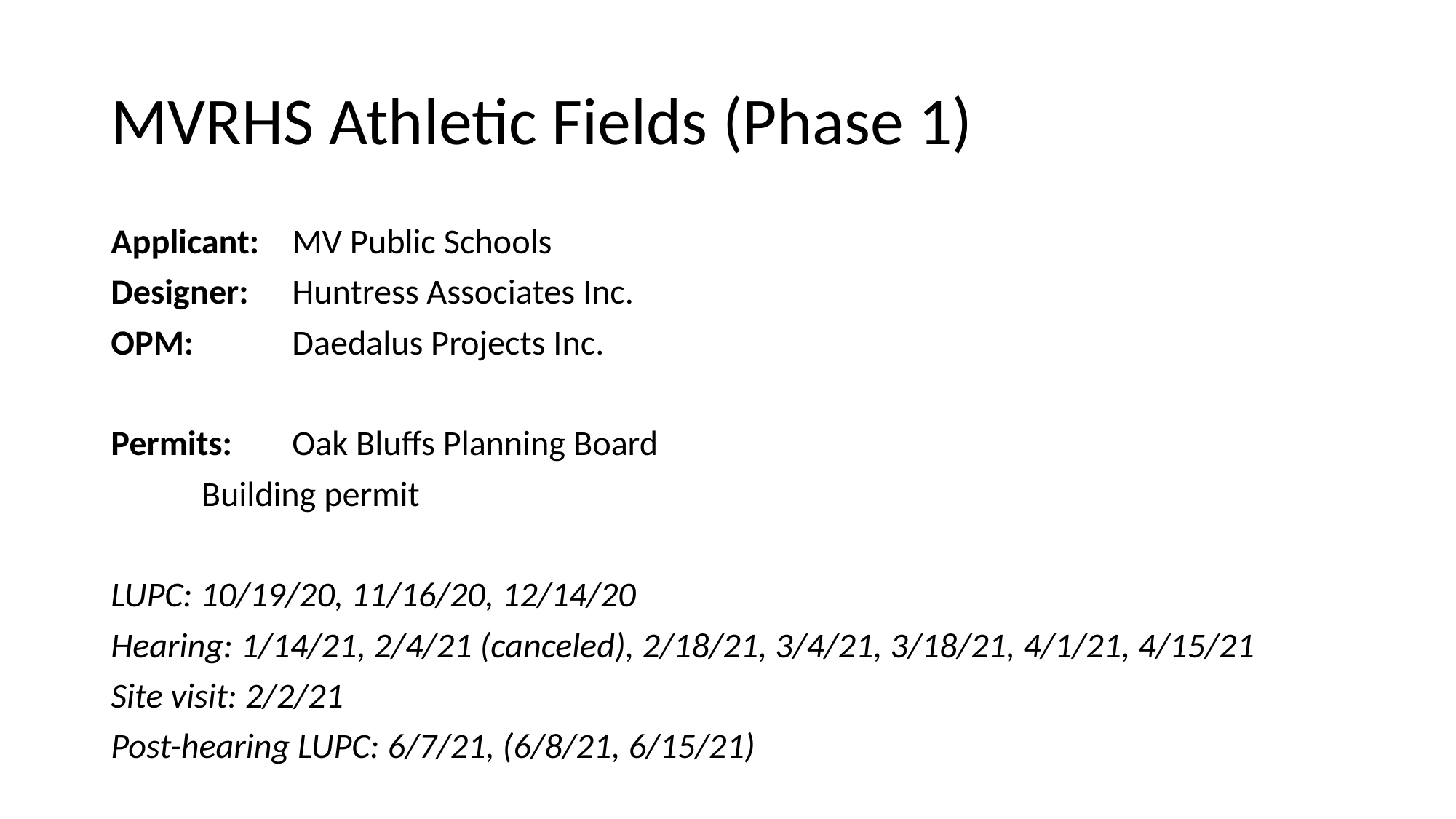

# MVRHS Athletic Fields (Phase 1)
Applicant: 	MV Public Schools
Designer: 	Huntress Associates Inc.
OPM: 		Daedalus Projects Inc.

Permits: 	Oak Bluffs Planning Board
		Building permit

LUPC: 10/19/20, 11/16/20, 12/14/20
Hearing: 1/14/21, 2/4/21 (canceled), 2/18/21, 3/4/21, 3/18/21, 4/1/21, 4/15/21
Site visit: 2/2/21
Post-hearing LUPC: 6/7/21, (6/8/21, 6/15/21)